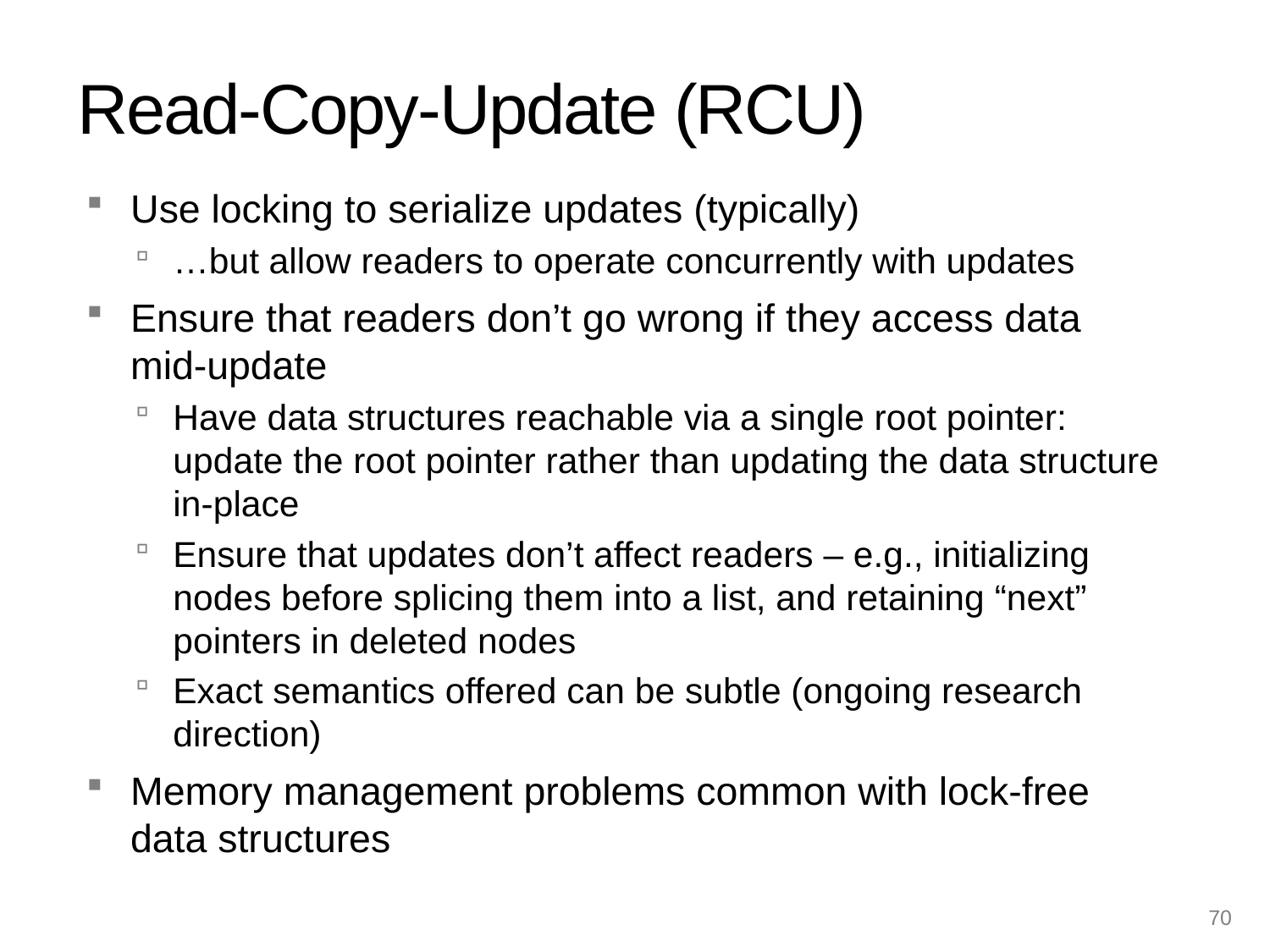

# Read-Copy-Update (RCU)
Use locking to serialize updates (typically)
…but allow readers to operate concurrently with updates
Ensure that readers don’t go wrong if they access data
mid-update
Have data structures reachable via a single root pointer: update the root pointer rather than updating the data structure in-place
Ensure that updates don’t affect readers – e.g., initializing nodes before splicing them into a list, and retaining “next” pointers in deleted nodes
Exact semantics offered can be subtle (ongoing research direction)
Memory management problems common with lock-free data structures

70